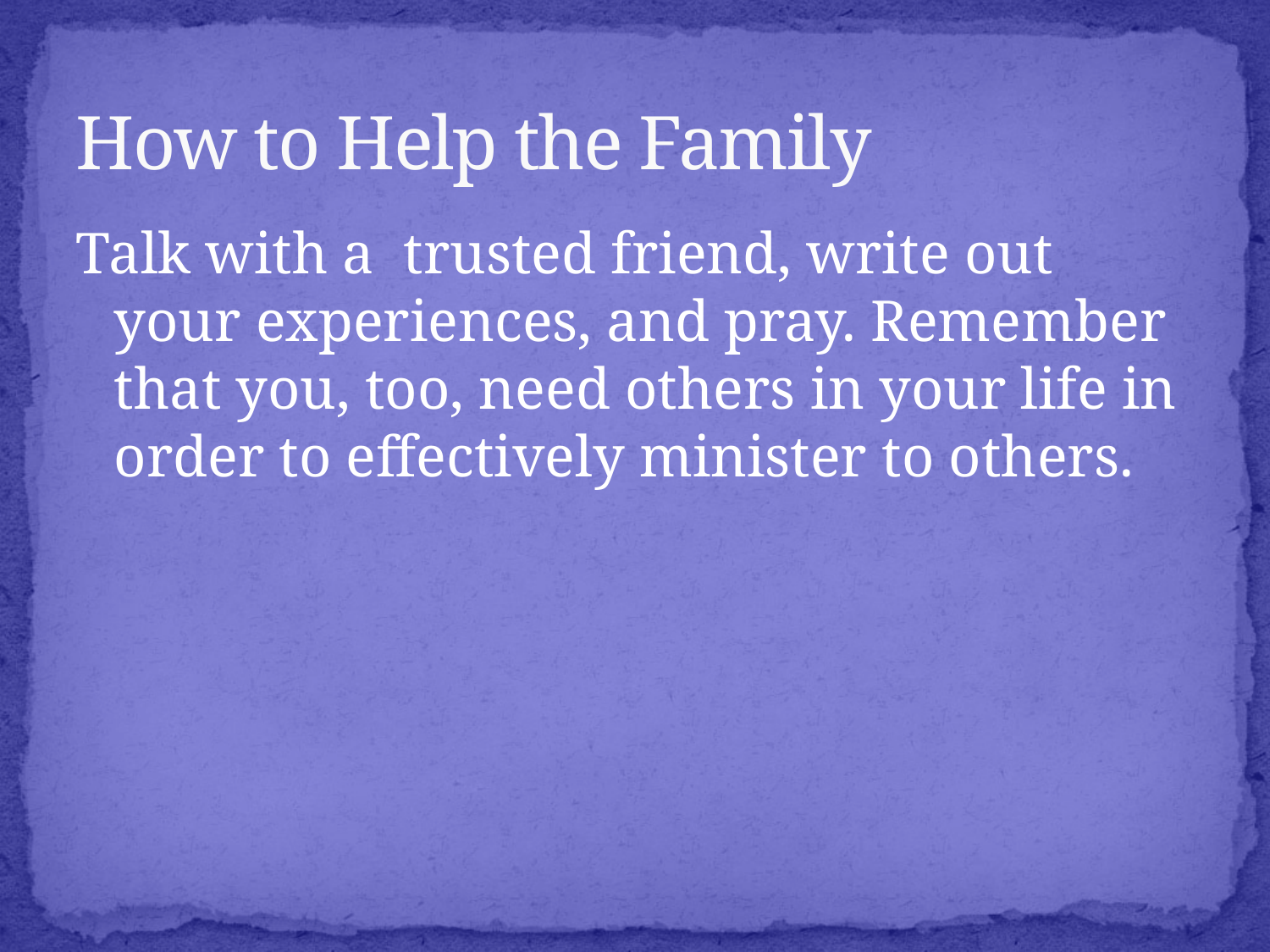

# How to Help the Family
Talk with a  trusted friend, write out your experiences, and pray. Remember that you, too, need others in your life in order to effectively minister to others.